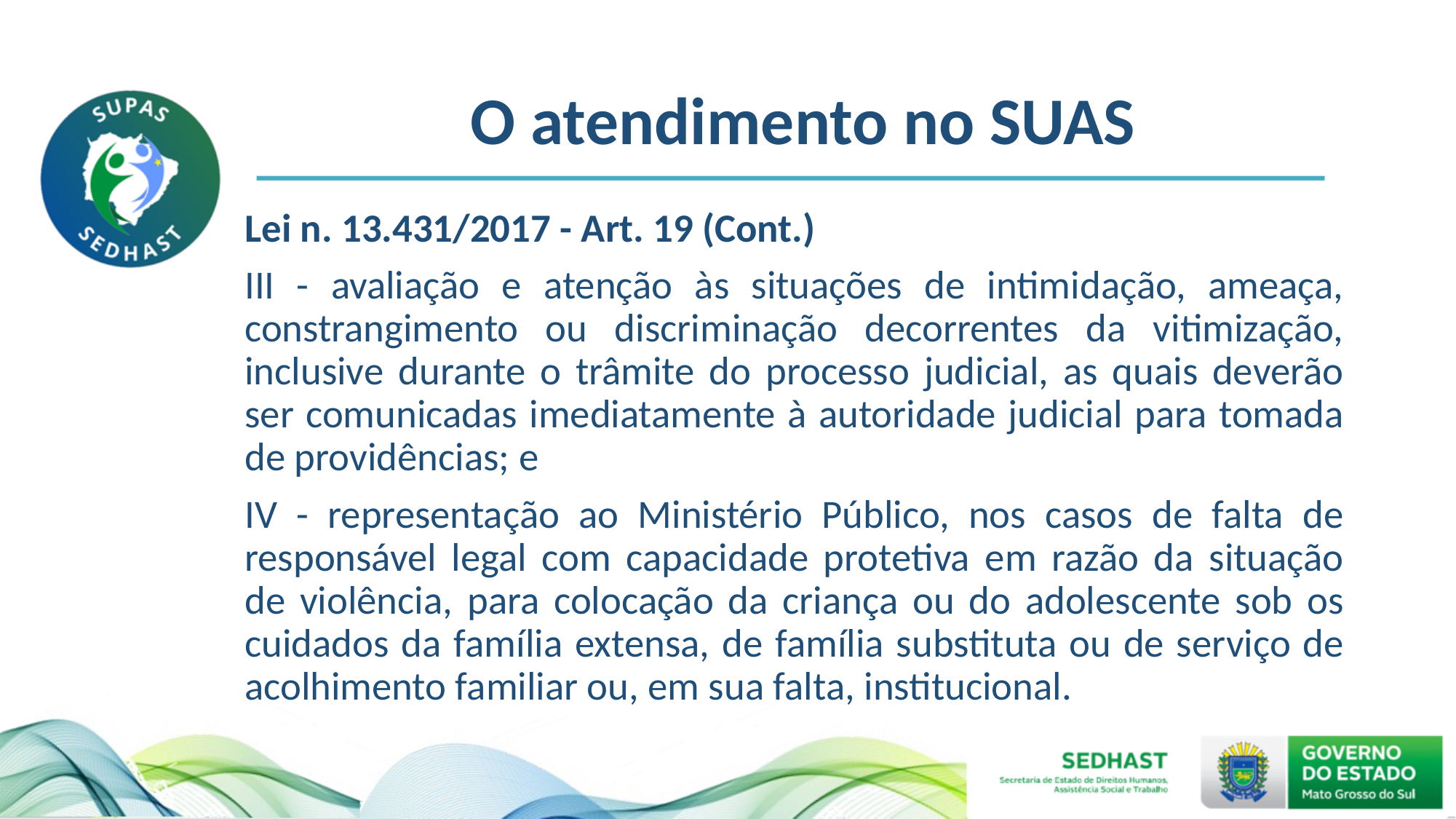

# O atendimento no SUAS
Lei n. 13.431/2017 - Art. 19 (Cont.)
III - avaliação e atenção às situações de intimidação, ameaça, constrangimento ou discriminação decorrentes da vitimização, inclusive durante o trâmite do processo judicial, as quais deverão ser comunicadas imediatamente à autoridade judicial para tomada de providências; e
IV - representação ao Ministério Público, nos casos de falta de responsável legal com capacidade protetiva em razão da situação de violência, para colocação da criança ou do adolescente sob os cuidados da família extensa, de família substituta ou de serviço de acolhimento familiar ou, em sua falta, institucional.